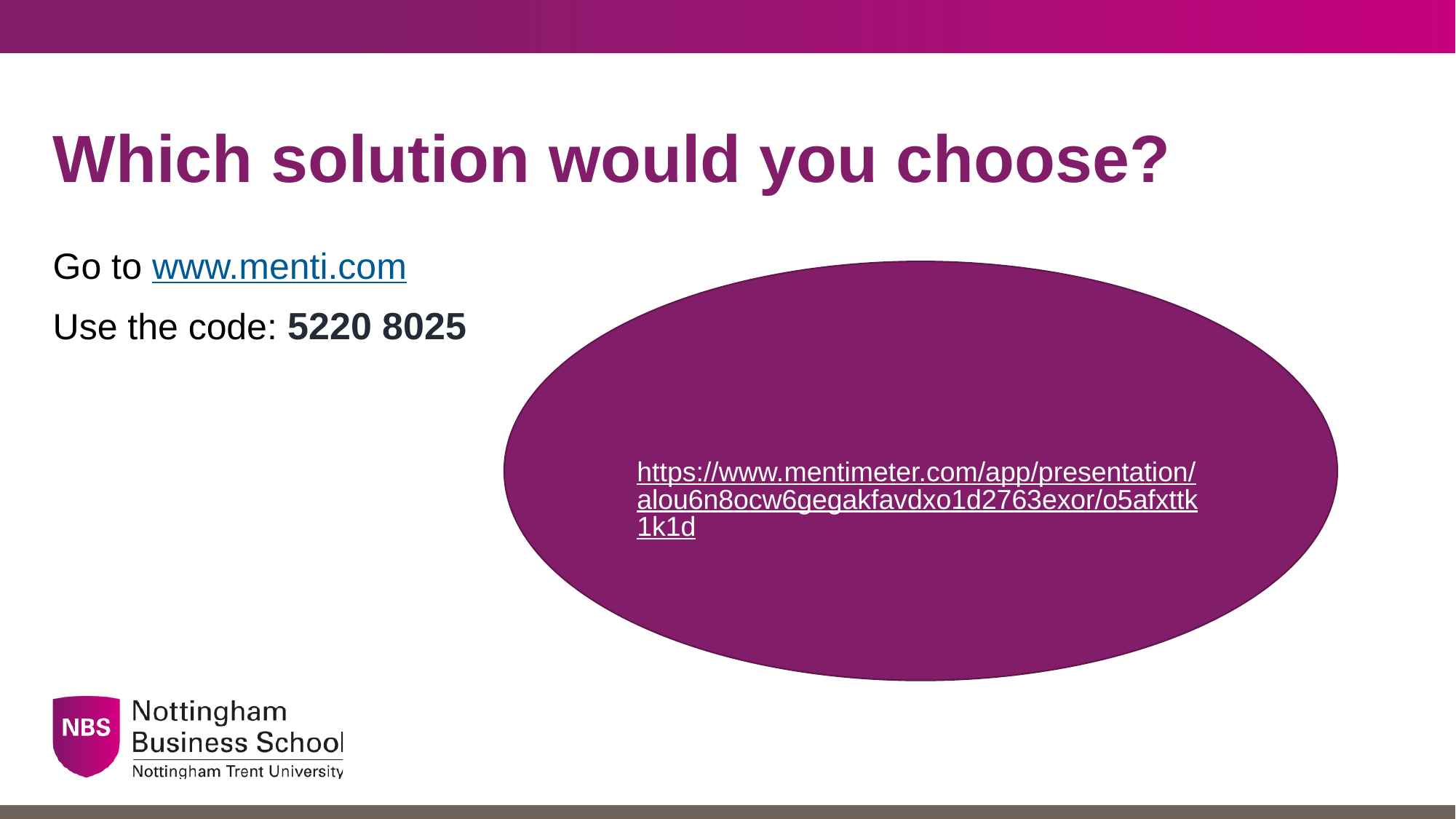

# Which solution would you choose?
Go to www.menti.com
Use the code: 5220 8025
https://www.mentimeter.com/app/presentation/alou6n8ocw6gegakfavdxo1d2763exor/o5afxttk1k1d